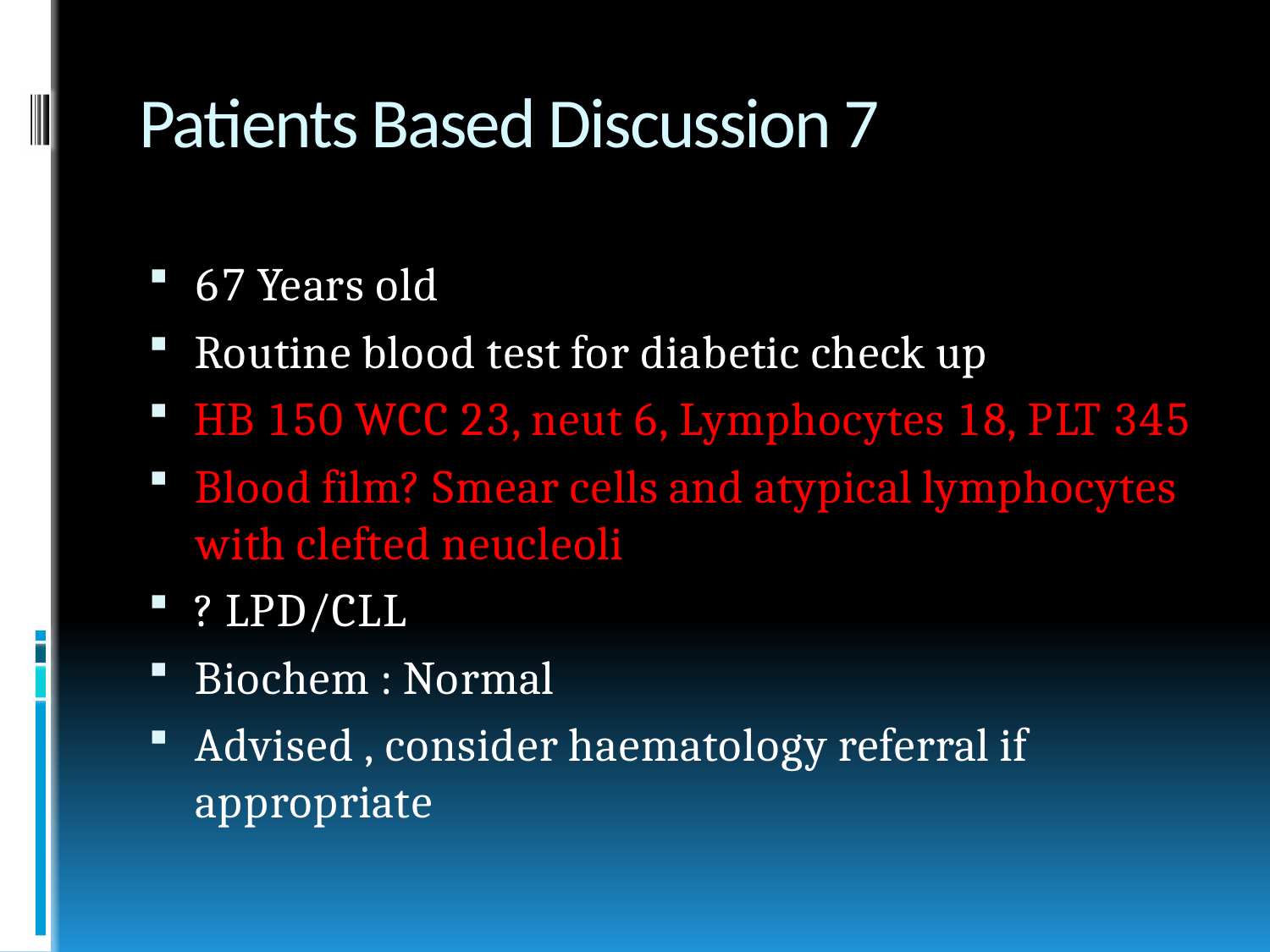

# Patients Based Discussion 7
67 Years old
Routine blood test for diabetic check up
HB 150 WCC 23, neut 6, Lymphocytes 18, PLT 345
Blood film? Smear cells and atypical lymphocytes with clefted neucleoli
? LPD/CLL
Biochem : Normal
Advised , consider haematology referral if appropriate